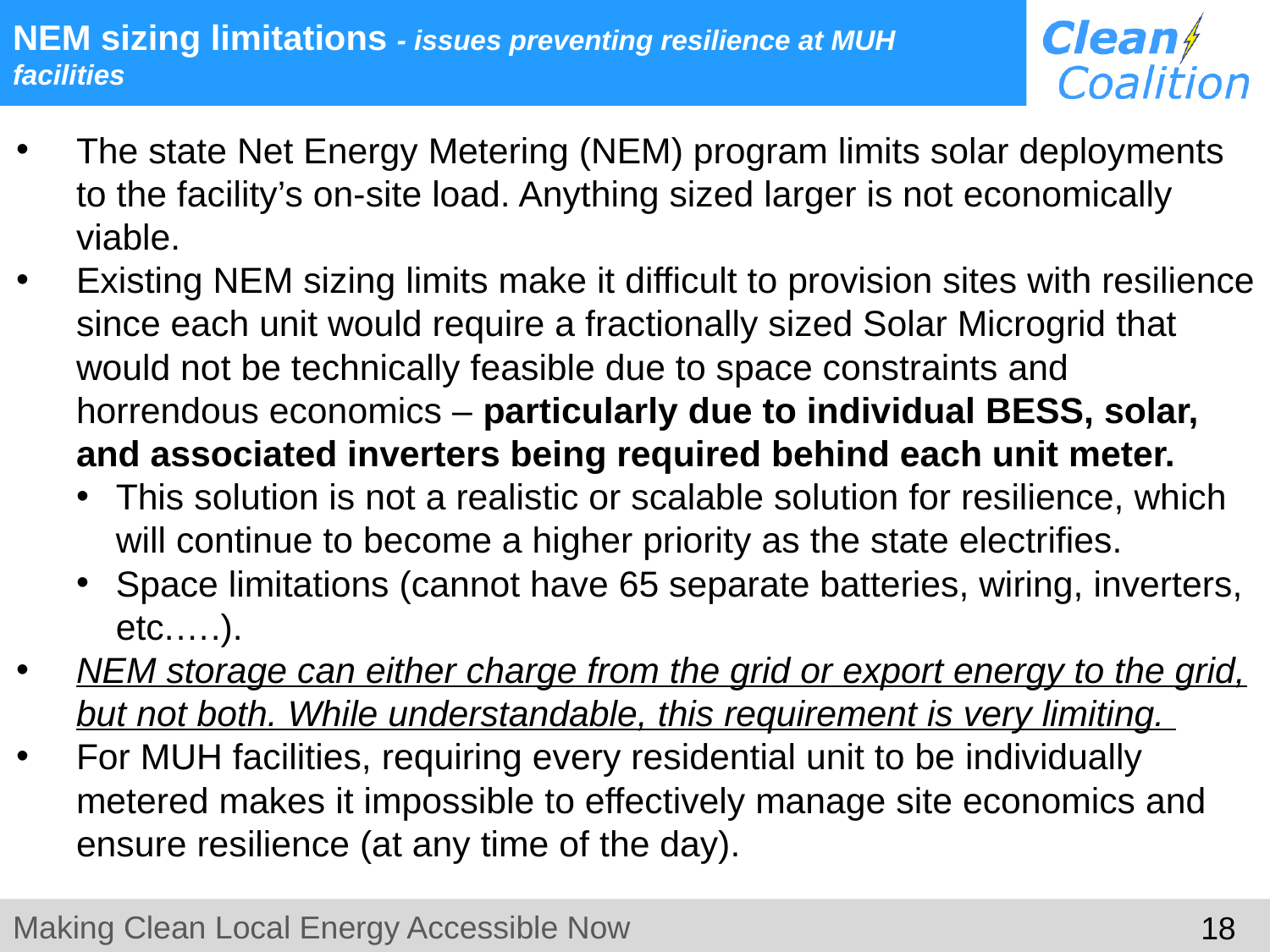

# NEM sizing limitations - issues preventing resilience at MUH facilities
The state Net Energy Metering (NEM) program limits solar deployments to the facility’s on-site load. Anything sized larger is not economically viable.
Existing NEM sizing limits make it difficult to provision sites with resilience since each unit would require a fractionally sized Solar Microgrid that would not be technically feasible due to space constraints and horrendous economics – particularly due to individual BESS, solar, and associated inverters being required behind each unit meter.
This solution is not a realistic or scalable solution for resilience, which will continue to become a higher priority as the state electrifies.
Space limitations (cannot have 65 separate batteries, wiring, inverters, etc.….).
NEM storage can either charge from the grid or export energy to the grid, but not both. While understandable, this requirement is very limiting.
For MUH facilities, requiring every residential unit to be individually metered makes it impossible to effectively manage site economics and ensure resilience (at any time of the day).